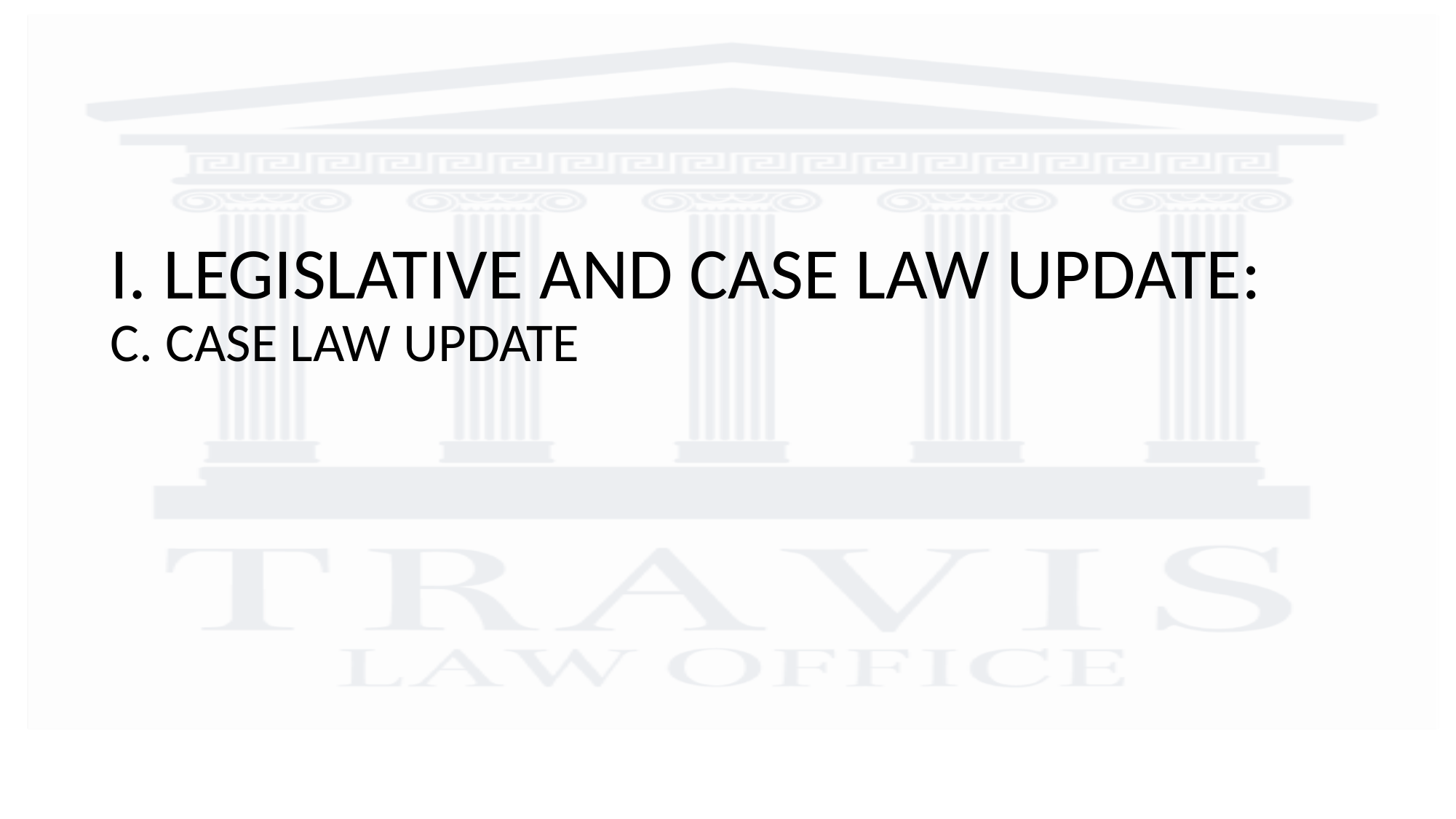

# I. LEGISLATIVE AND CASE LAW UPDATE: C. CASE LAW UPDATE